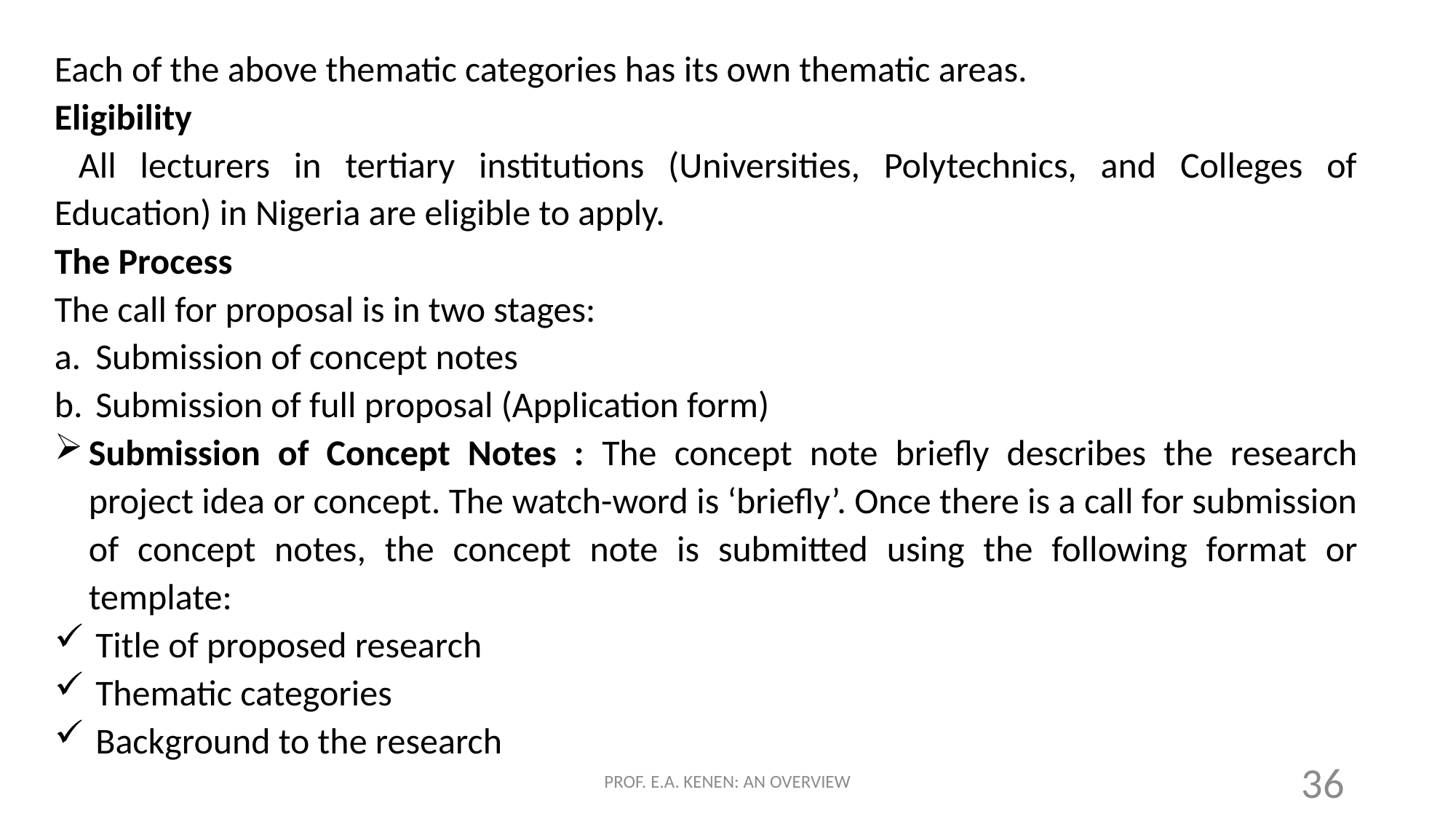

Each of the above thematic categories has its own thematic areas.
Eligibility
 All lecturers in tertiary institutions (Universities, Polytechnics, and Colleges of Education) in Nigeria are eligible to apply.
The Process
The call for proposal is in two stages:
Submission of concept notes
Submission of full proposal (Application form)
Submission of Concept Notes : The concept note briefly describes the research project idea or concept. The watch-word is ‘briefly’. Once there is a call for submission of concept notes, the concept note is submitted using the following format or template:
Title of proposed research
Thematic categories
Background to the research
PROF. E.A. KENEN: AN OVERVIEW
36